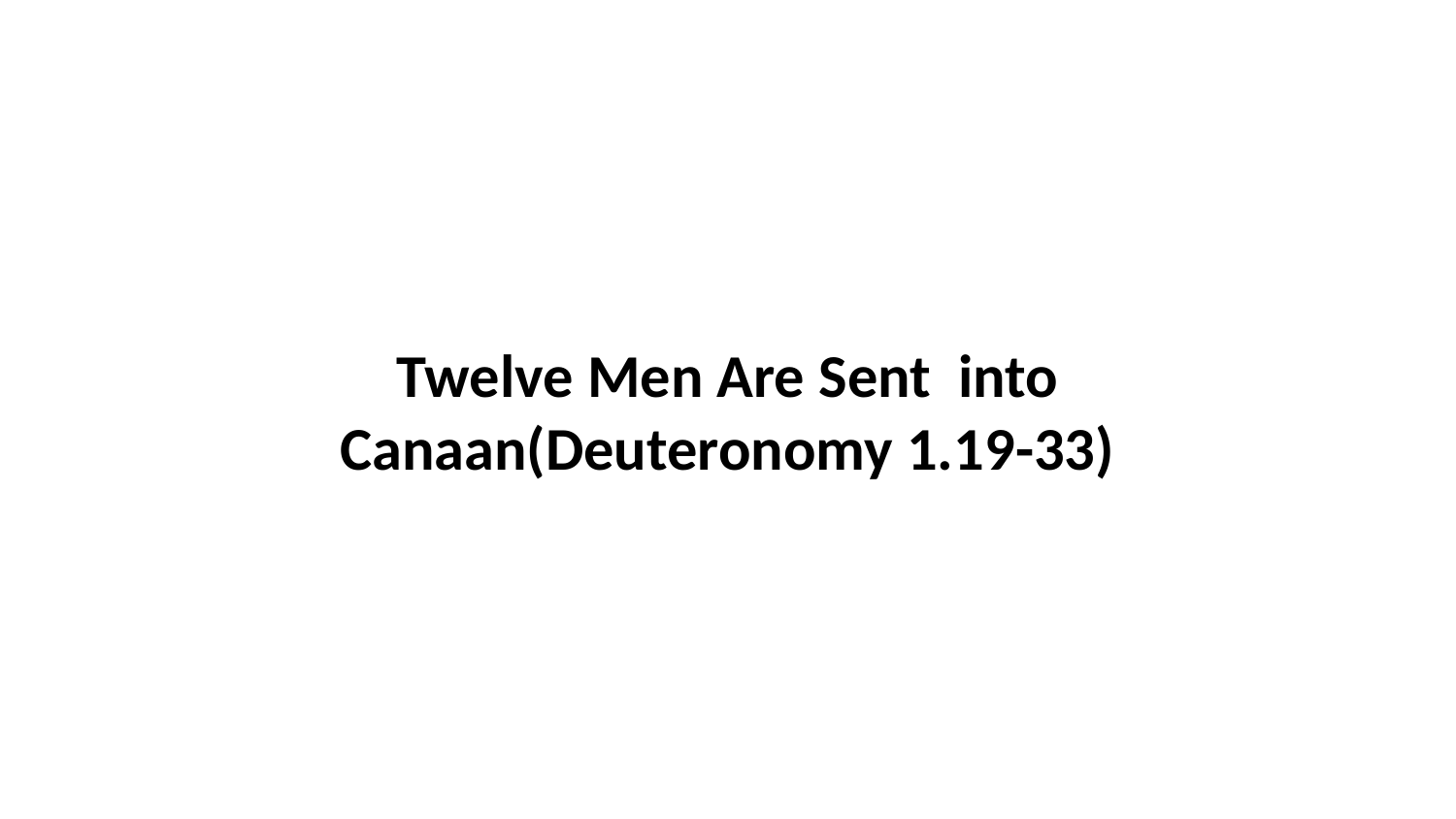

Twelve Men Are Sent  into Canaan(Deuteronomy 1.19-33)